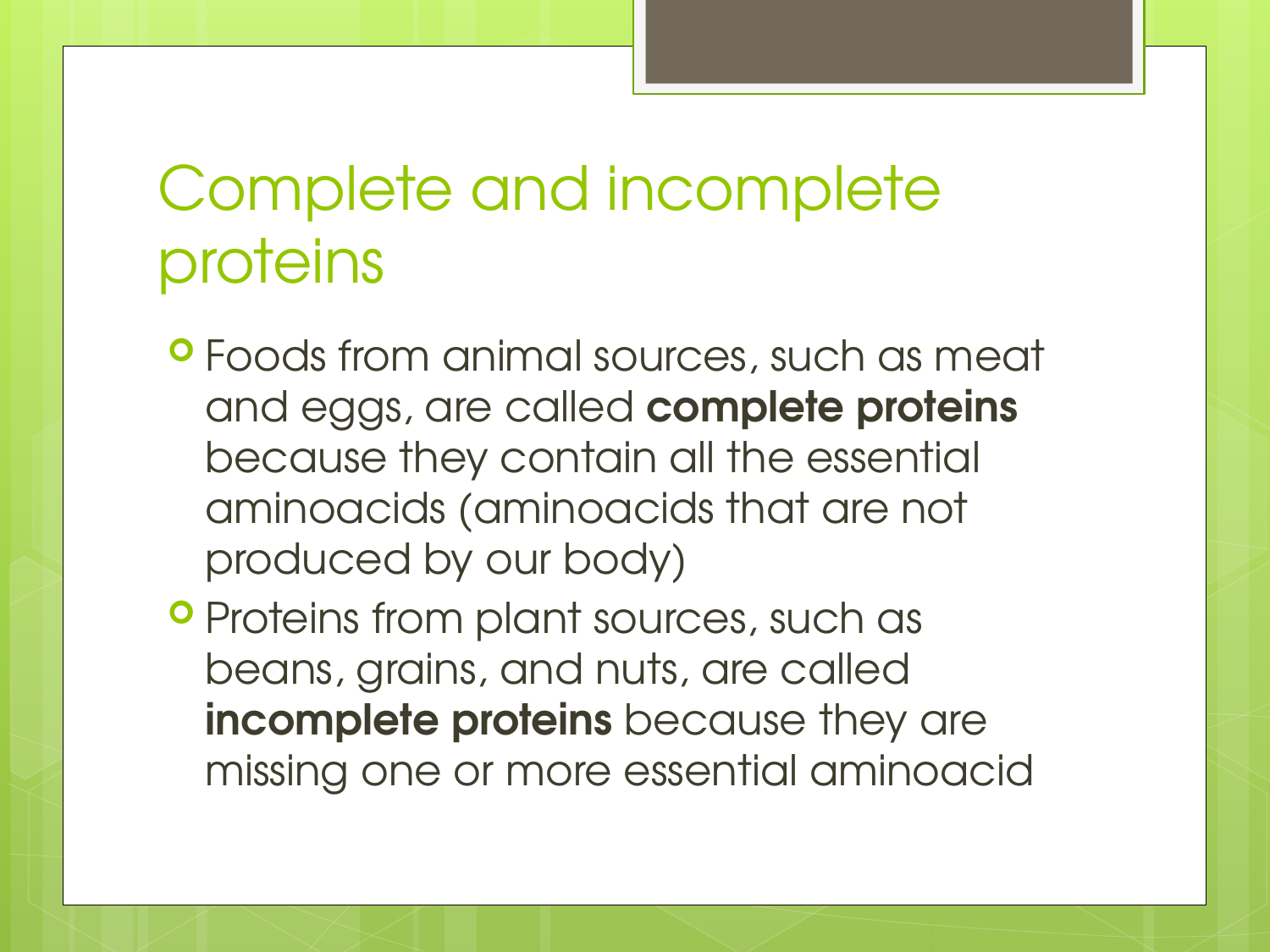

# Complete and incomplete proteins
Foods from animal sources, such as meat and eggs, are called complete proteins because they contain all the essential aminoacids (aminoacids that are not produced by our body)
Proteins from plant sources, such as beans, grains, and nuts, are called incomplete proteins because they are missing one or more essential aminoacid